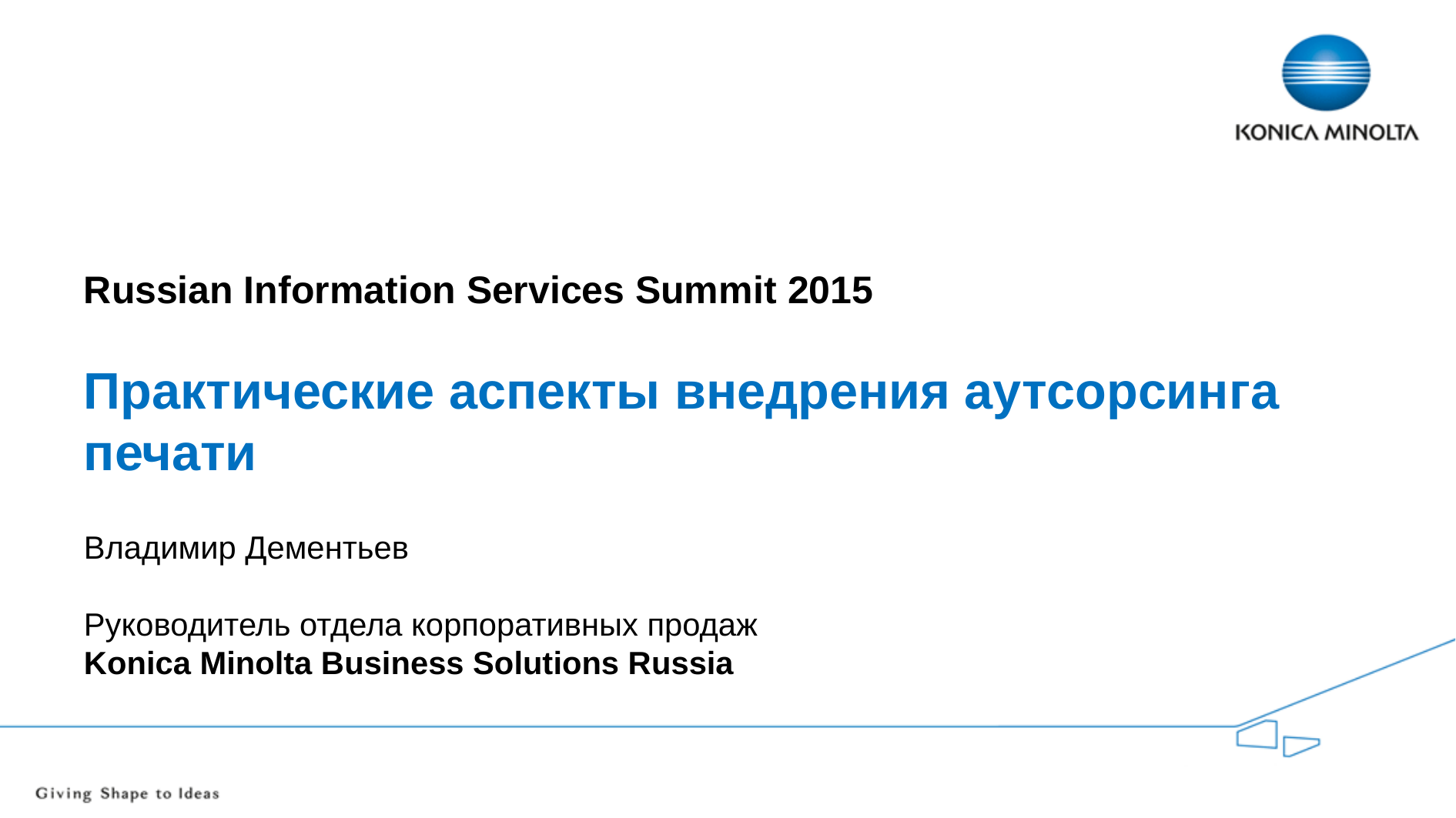

Russian Information Services Summit 2015

Практические аспекты внедрения аутсорсинга печати

Владимир Дементьев

Руководитель отдела корпоративных продаж
Konica Minolta Business Solutions Russia